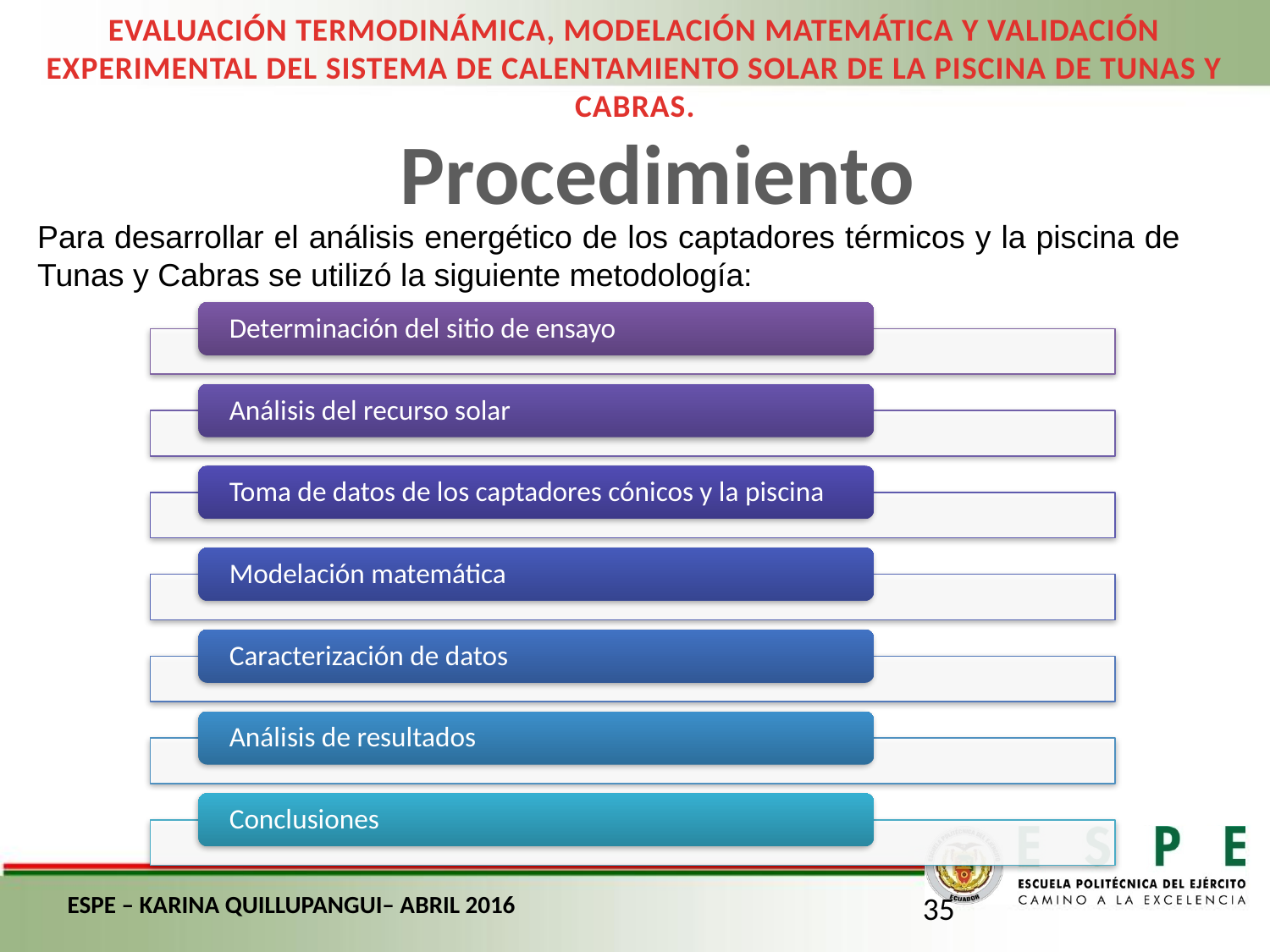

EVALUACIÓN TERMODINÁMICA, MODELACIÓN MATEMÁTICA Y VALIDACIÓN EXPERIMENTAL DEL SISTEMA DE CALENTAMIENTO SOLAR DE LA PISCINA DE TUNAS Y CABRAS.
Procedimiento
Para desarrollar el análisis energético de los captadores térmicos y la piscina de Tunas y Cabras se utilizó la siguiente metodología:

Determinación del sitio de ensayo
Análisis del recurso solar
Toma de datos de los captadores cónicos y la piscina
Modelación matemática
Caracterización de datos
Análisis de resultados
Conclusiones
ESPE – KARINA QUILLUPANGUI– ABRIL 2016
35